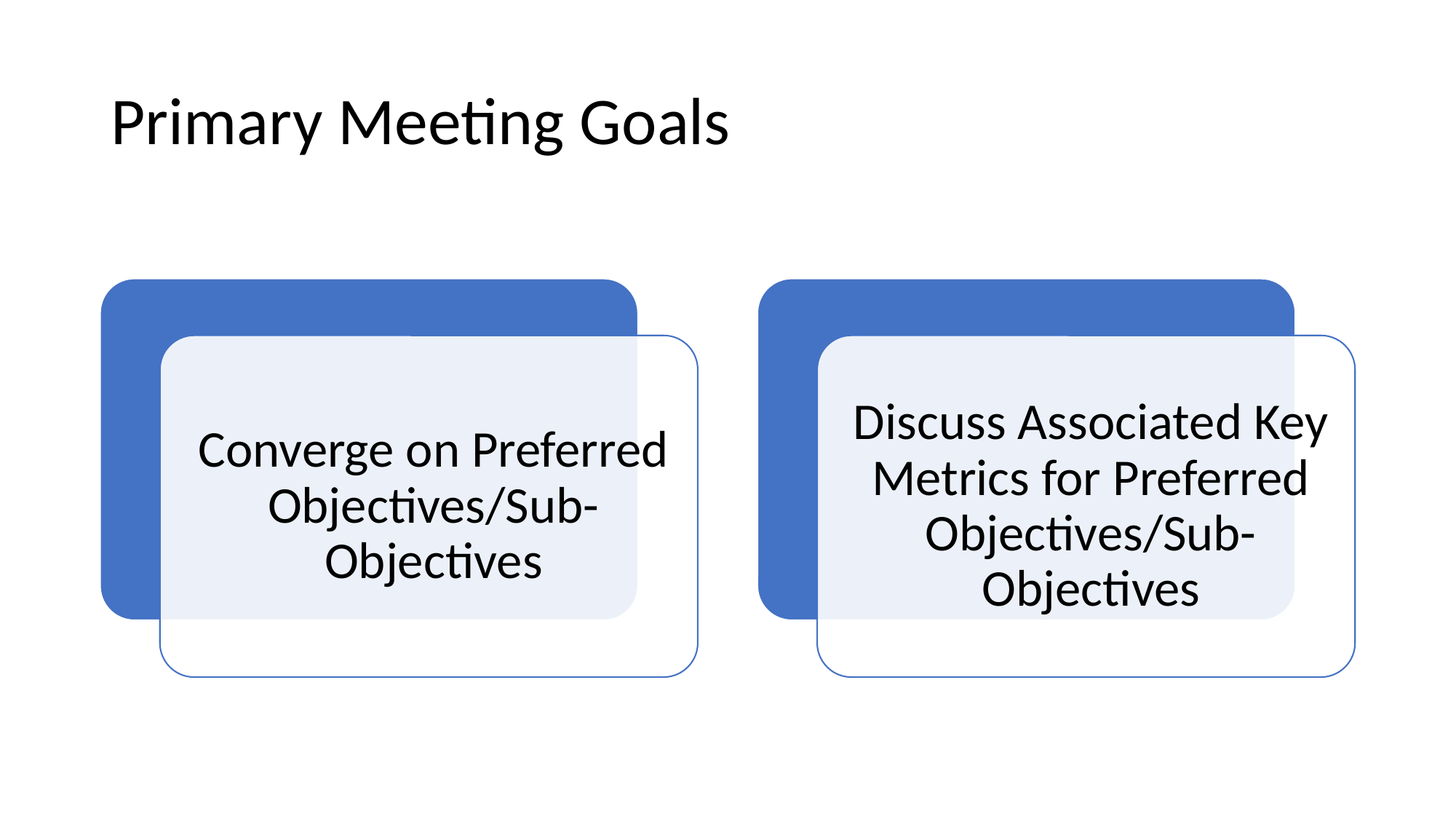

# Primary Meeting Goals
Converge on Preferred Objectives/Sub-Objectives
Discuss Associated Key Metrics for Preferred Objectives/Sub-Objectives